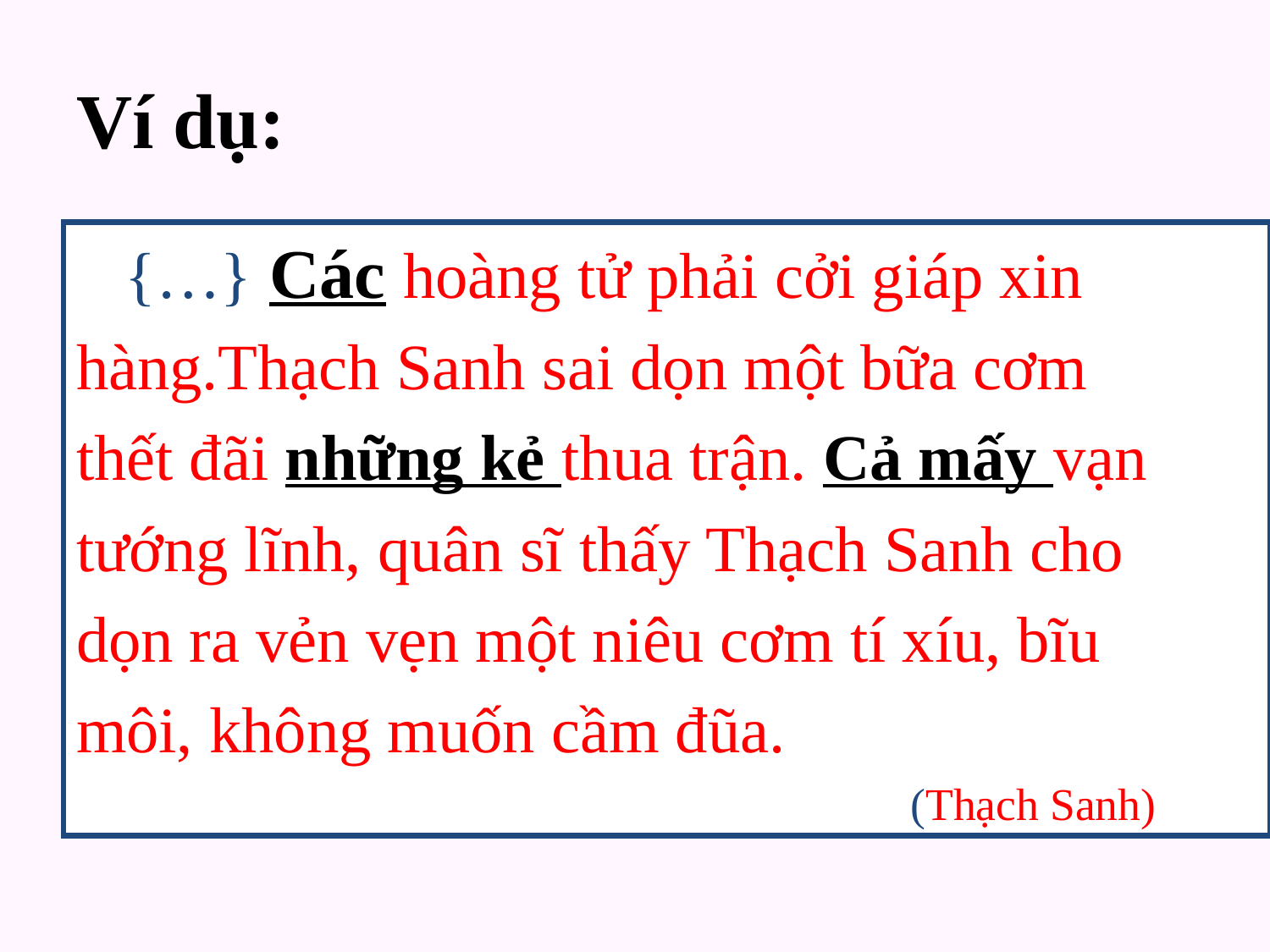

# Ví dụ:
   {…} Các hoàng tử phải cởi giáp xin
hàng.Thạch Sanh sai dọn một bữa cơm
thết đãi những kẻ thua trận. Cả mấy vạn
tướng lĩnh, quân sĩ thấy Thạch Sanh cho
dọn ra vẻn vẹn một niêu cơm tí xíu, bĩu
môi, không muốn cầm đũa.
                                                                         (Thạch Sanh)